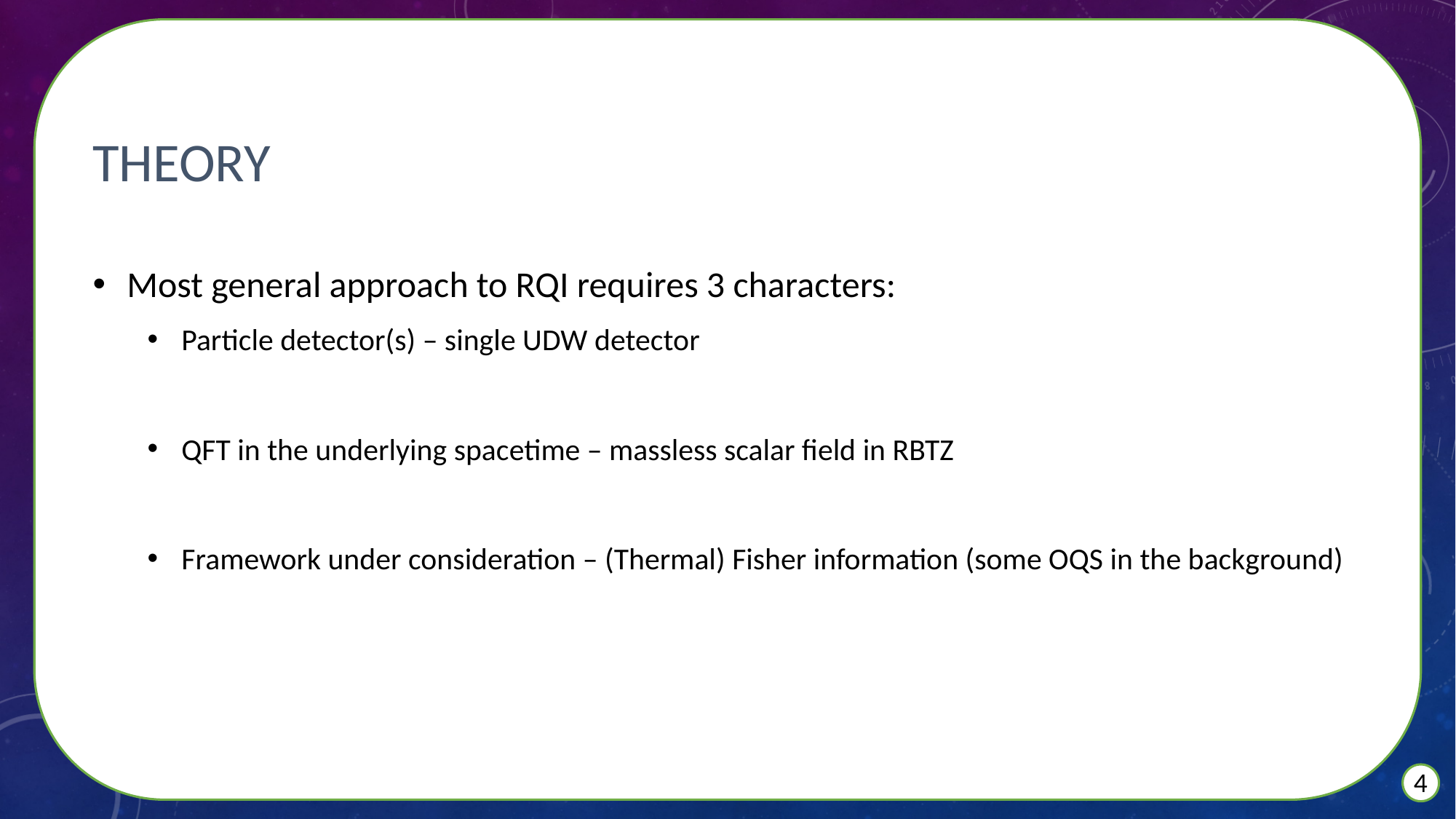

# Theory
Most general approach to RQI requires 3 characters:
Particle detector(s) – single UDW detector

QFT in the underlying spacetime – massless scalar field in RBTZ

Framework under consideration – (Thermal) Fisher information (some OQS in the background)

4